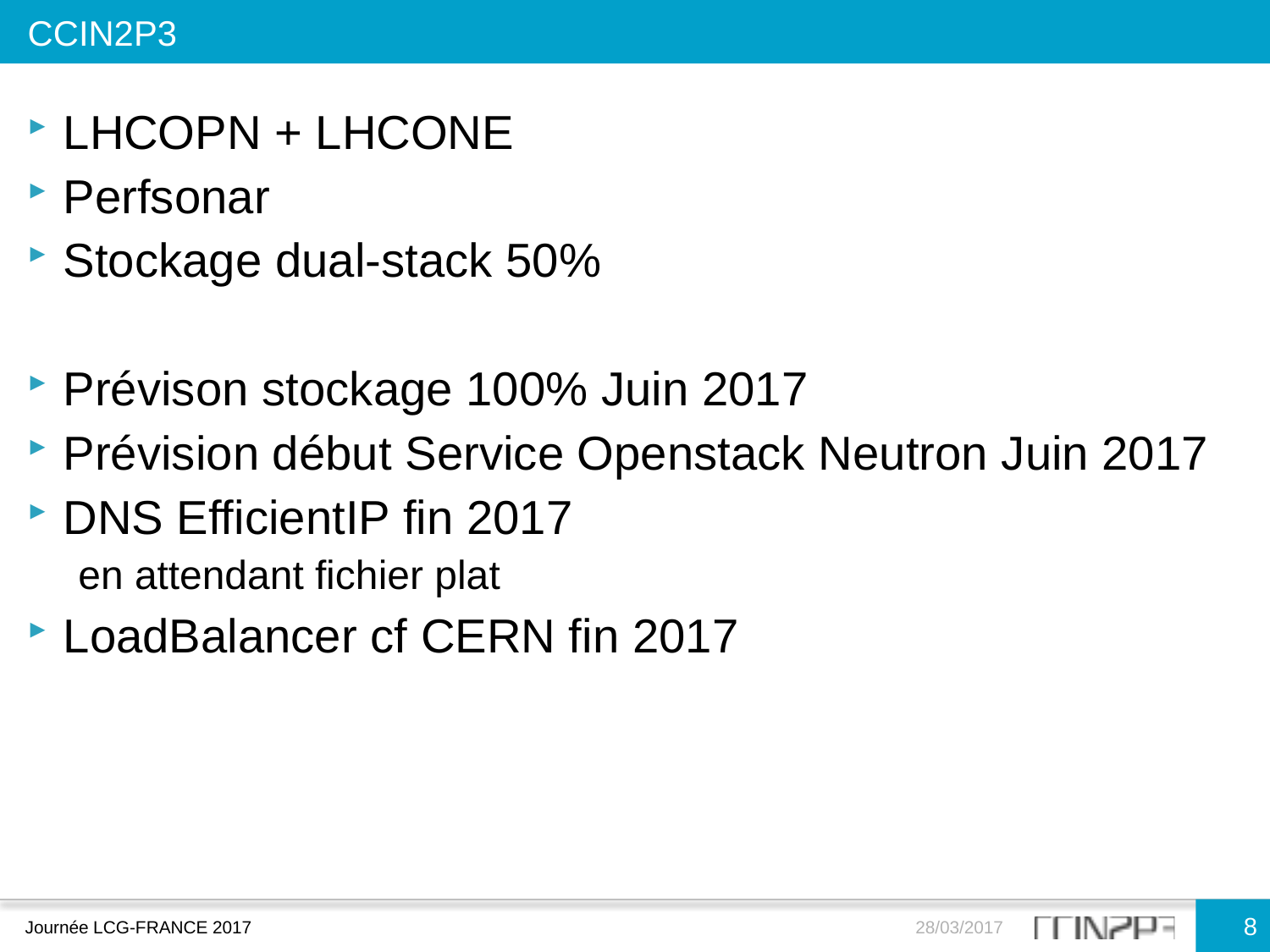

CCIN2P3
LHCOPN + LHCONE
Perfsonar
Stockage dual-stack 50%

Prévison stockage 100% Juin 2017
Prévision début Service Openstack Neutron Juin 2017
DNS EfficientIP fin 2017
 en attendant fichier plat
LoadBalancer cf CERN fin 2017

8
Journée LCG-FRANCE 2017
28/03/2017